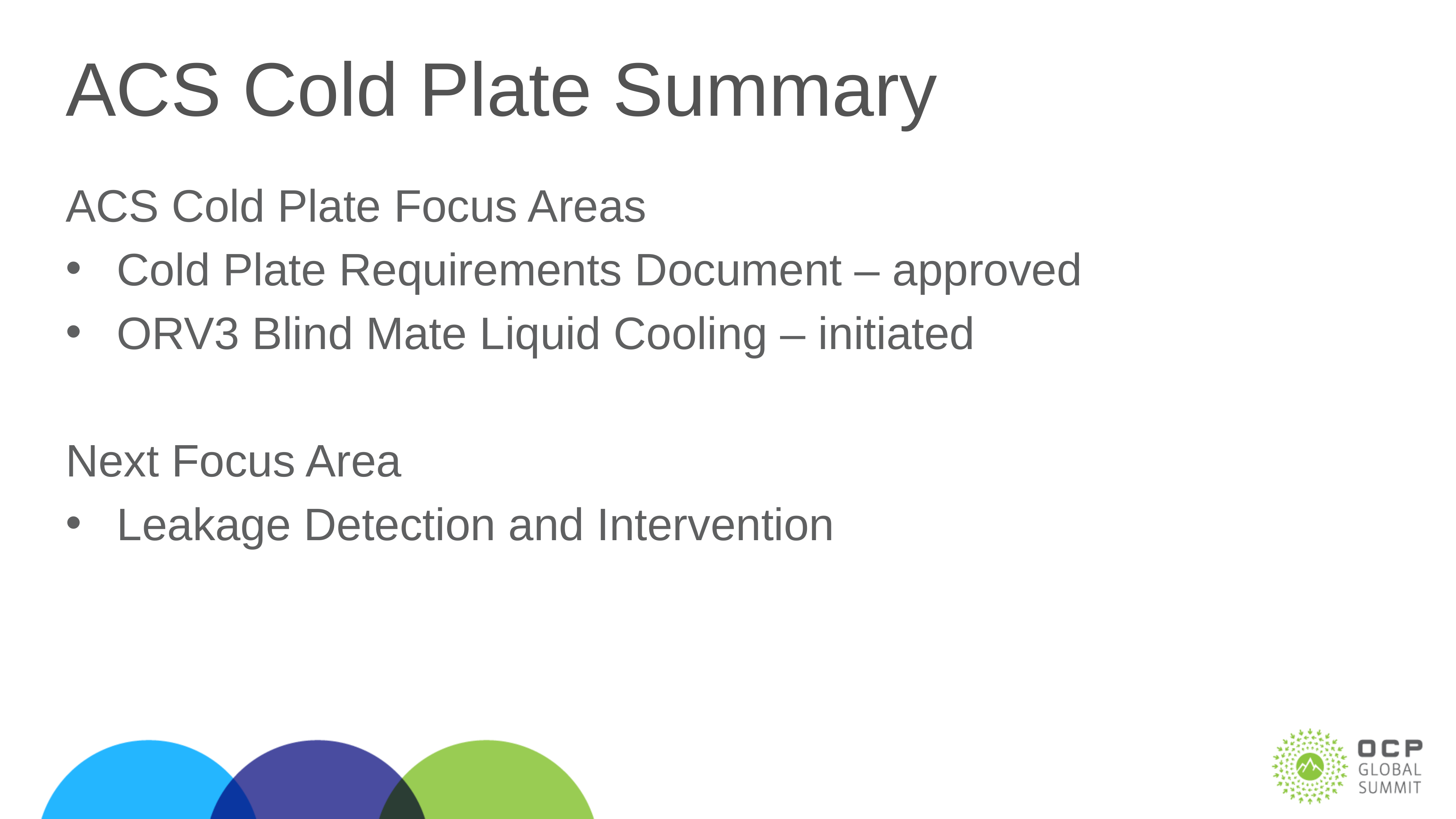

# ACS Cold Plate Summary

ACS Cold Plate Focus Areas
Cold Plate Requirements Document – approved
ORV3 Blind Mate Liquid Cooling – initiated

Next Focus Area
Leakage Detection and Intervention